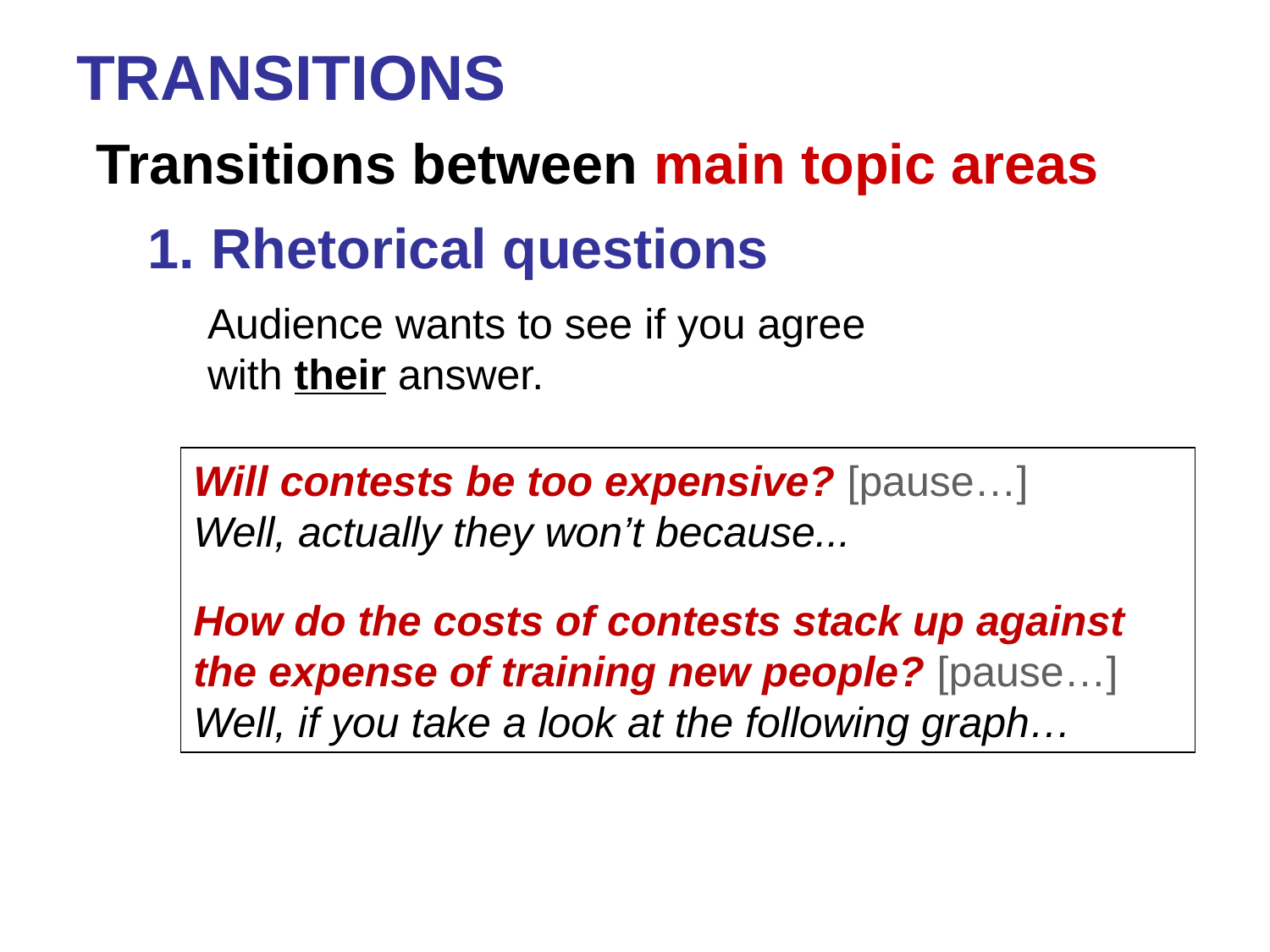

# TRANSITIONS Transitions between main topic areas
Rhetorical questions

Audience wants to see if you agree with their answer.
Will contests be too expensive? [pause…]
Well, actually they won’t because...
How do the costs of contests stack up against the expense of training new people? [pause…]
Well, if you take a look at the following graph…